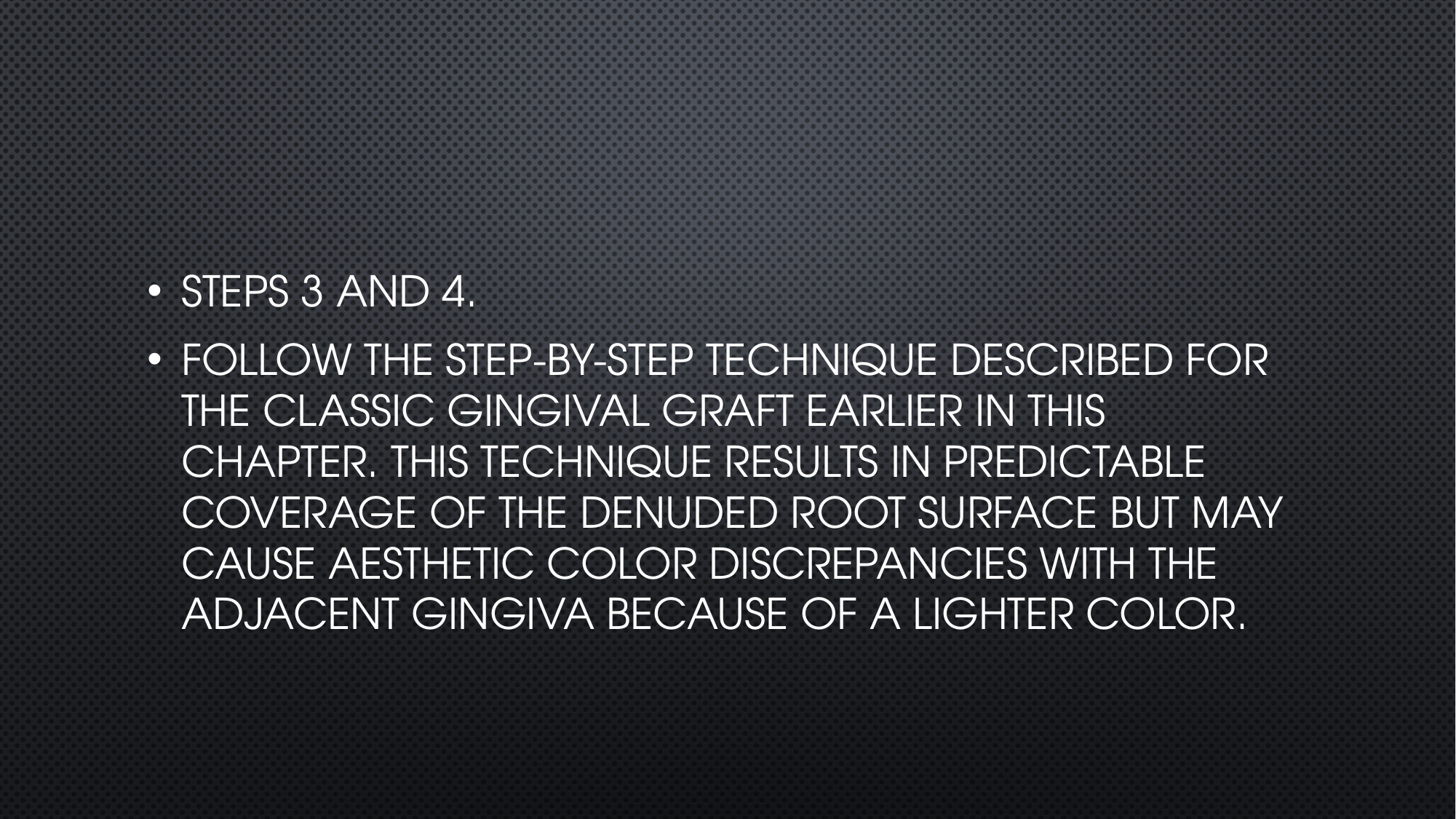

#
Steps 3 and 4.
Follow the step-by-step technique described for the classic gingival graft earlier in this chapter. This technique results in predictable coverage of the denuded root surface but may cause aesthetic color discrepancies with the adjacent gingiva because of a lighter color.